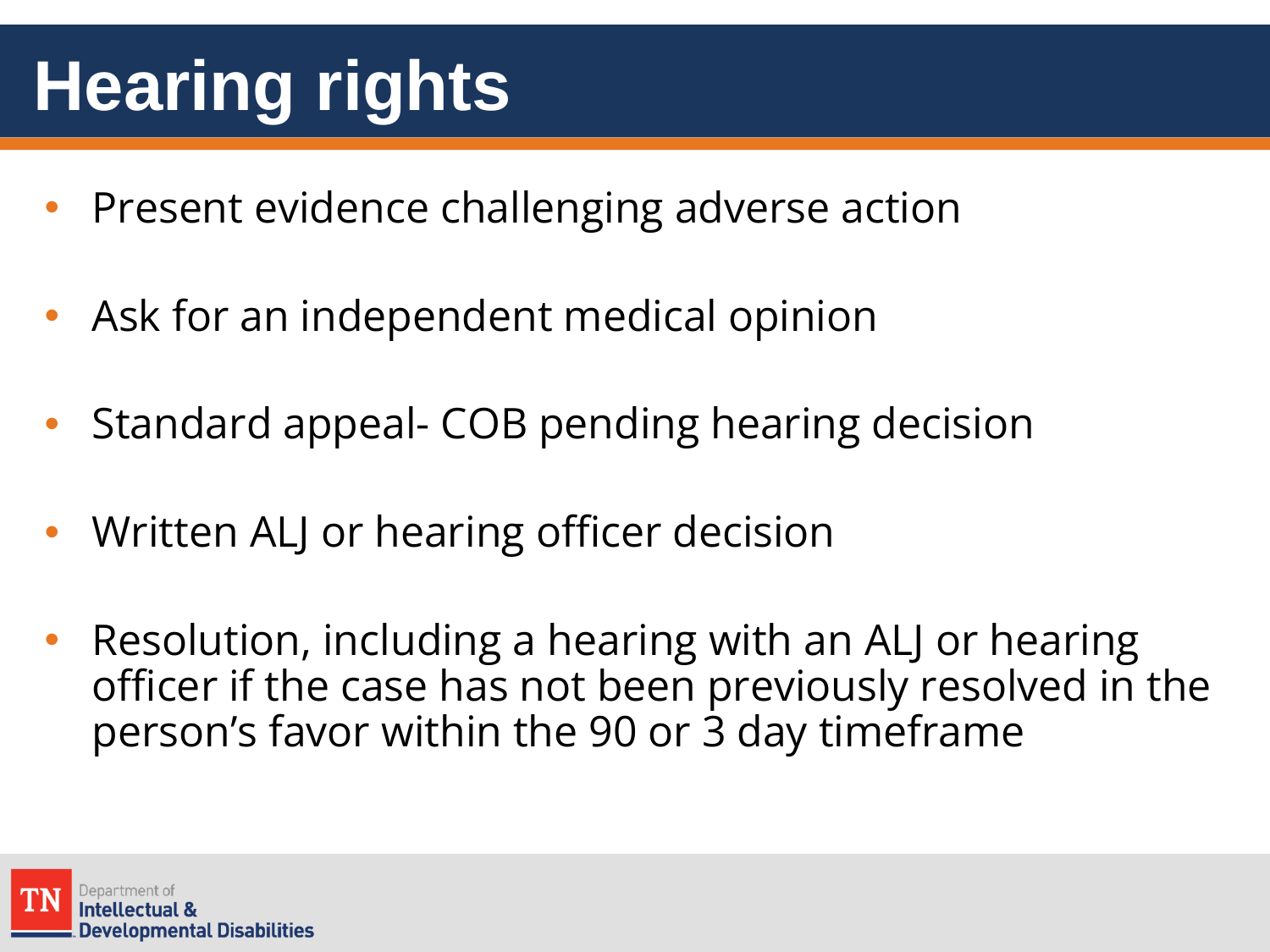

# Hearing rights
Present evidence challenging adverse action

Ask for an independent medical opinion

Standard appeal- COB pending hearing decision

Written ALJ or hearing officer decision

Resolution, including a hearing with an ALJ or hearing officer if the case has not been previously resolved in the person’s favor within the 90 or 3 day timeframe